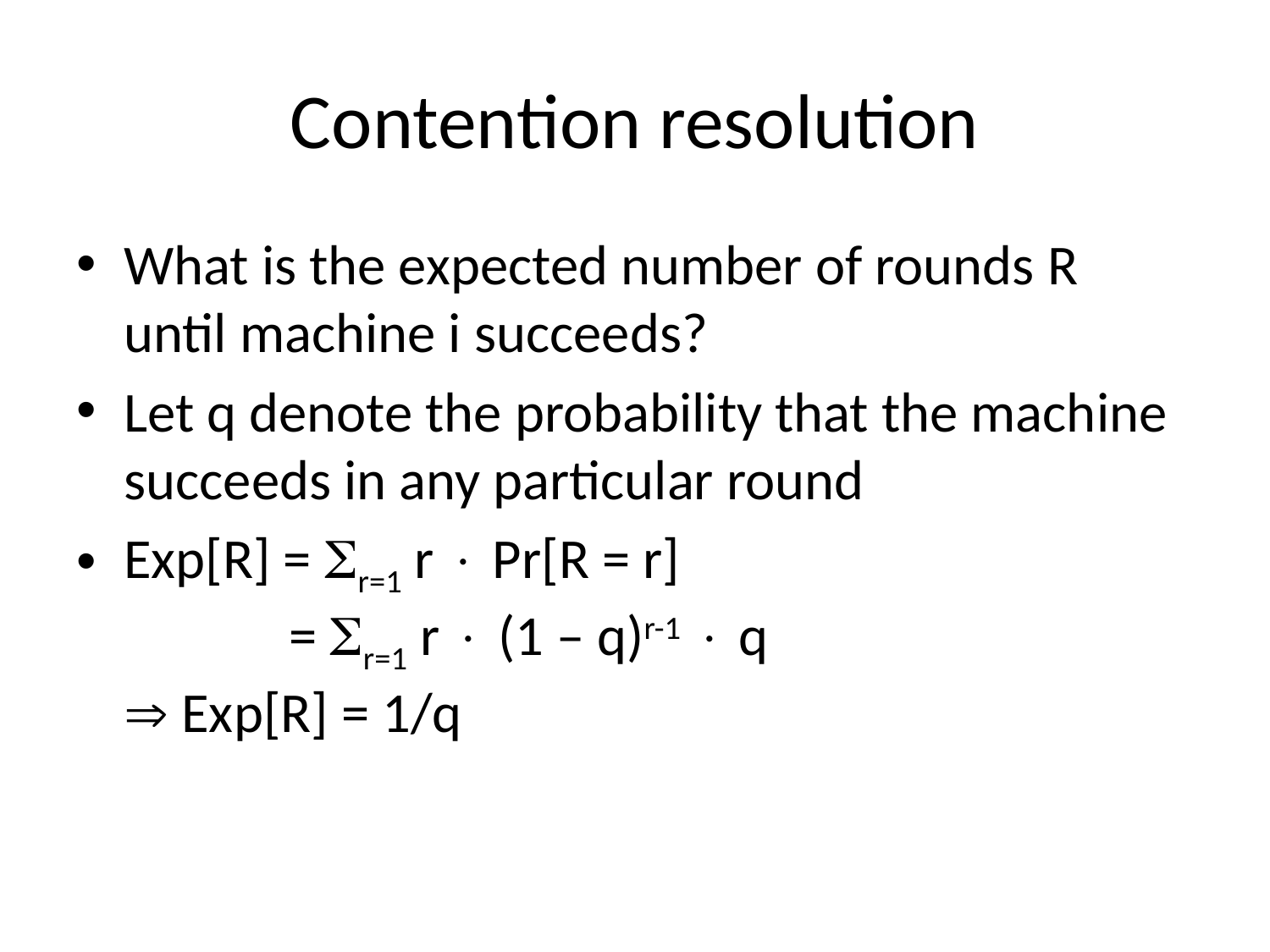

# Contention resolution
What is the expected number of rounds R until machine i succeeds?
Let q denote the probability that the machine succeeds in any particular round
Exp[R] = Σr=1 r ⋅ Pr[R = r]
             = Σr=1 r ⋅ (1 – q)r-1 ⋅ q
⇒ Exp[R] = 1/q